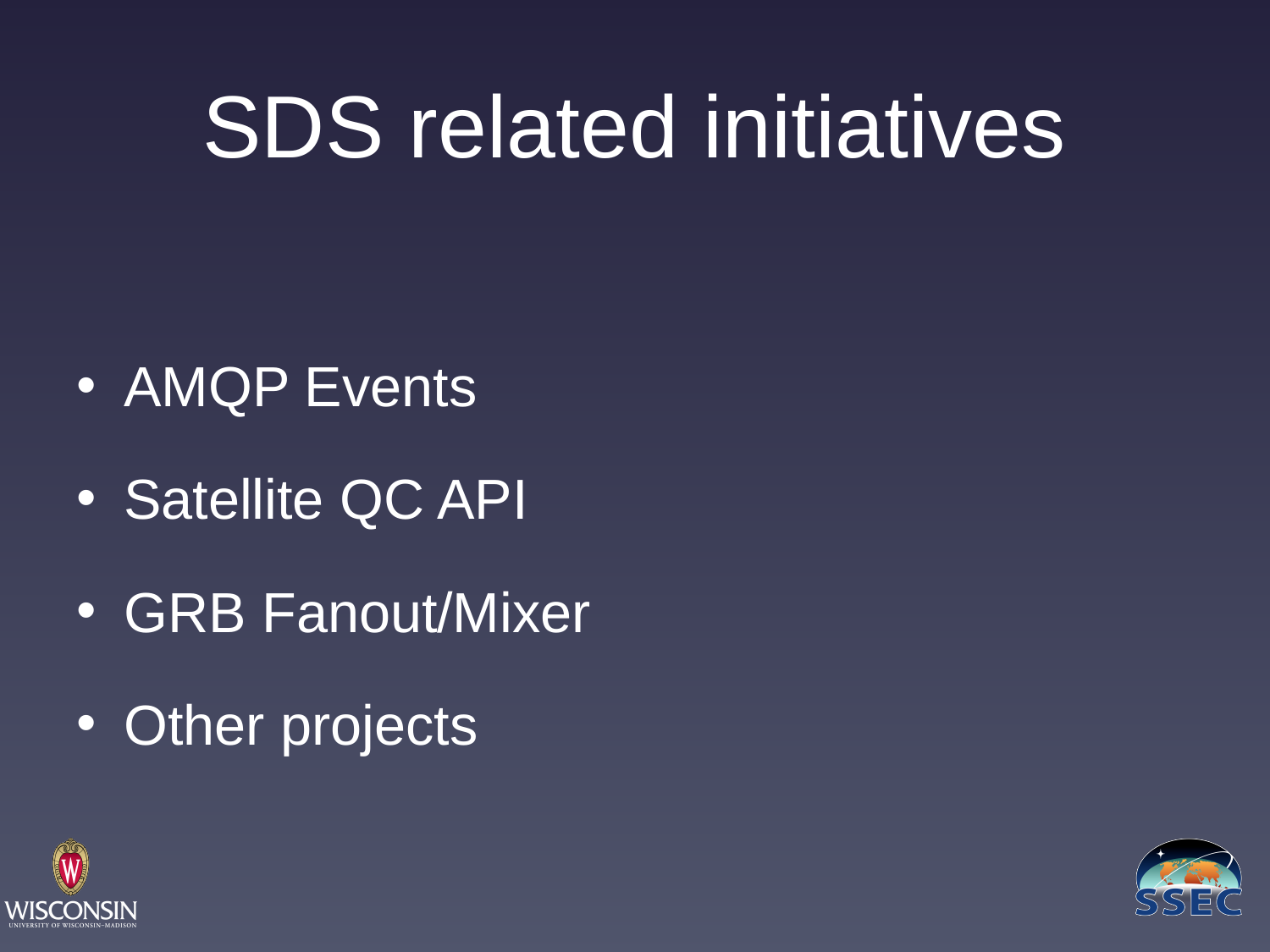

# SDS related initiatives
AMQP Events
Satellite QC API
GRB Fanout/Mixer
Other projects